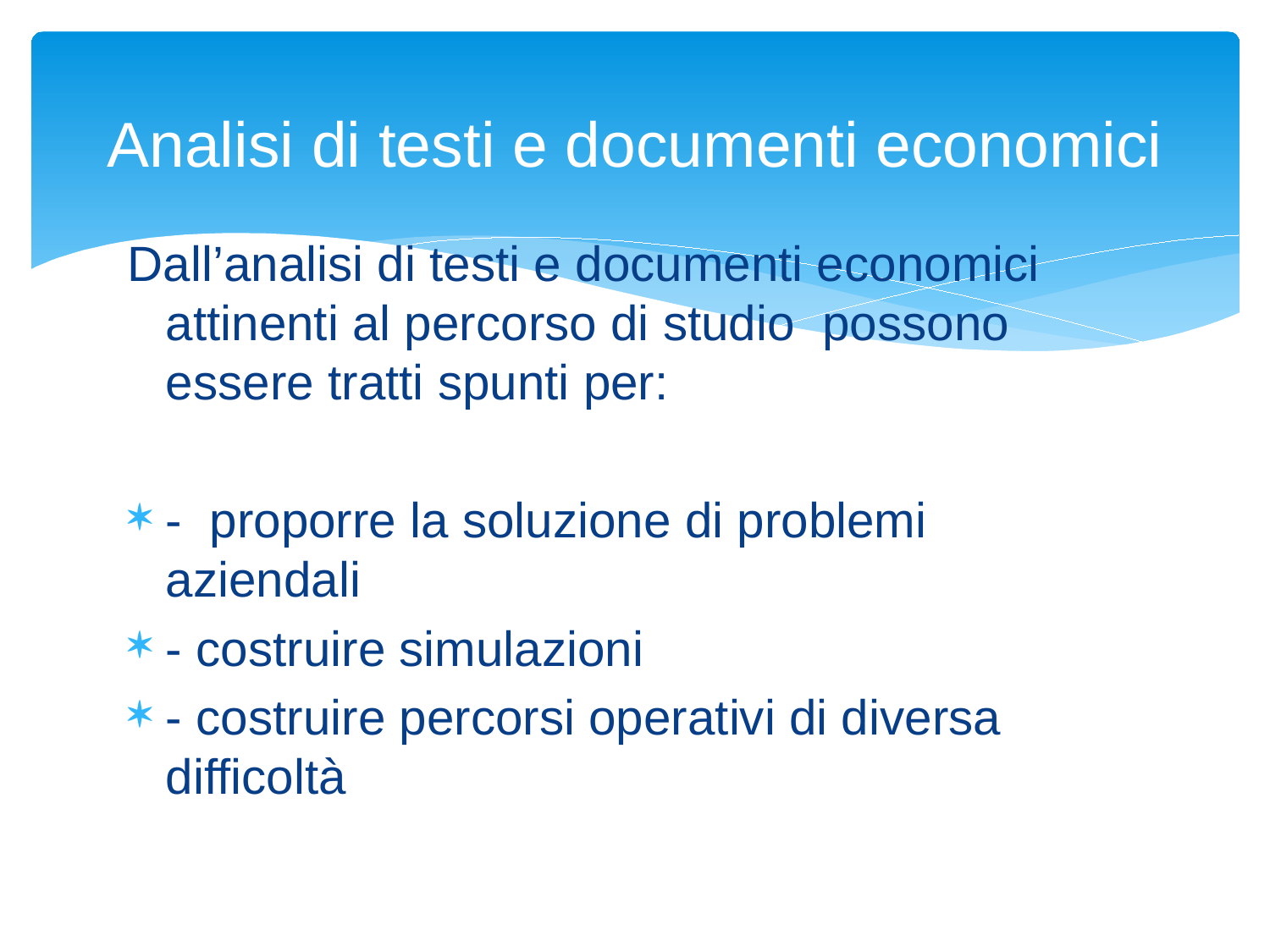

# Analisi di testi e documenti economici
Dall’analisi di testi e documenti economici attinenti al percorso di studio  possono essere tratti spunti per:

-  proporre la soluzione di problemi aziendali
- costruire simulazioni
- costruire percorsi operativi di diversa difficoltà